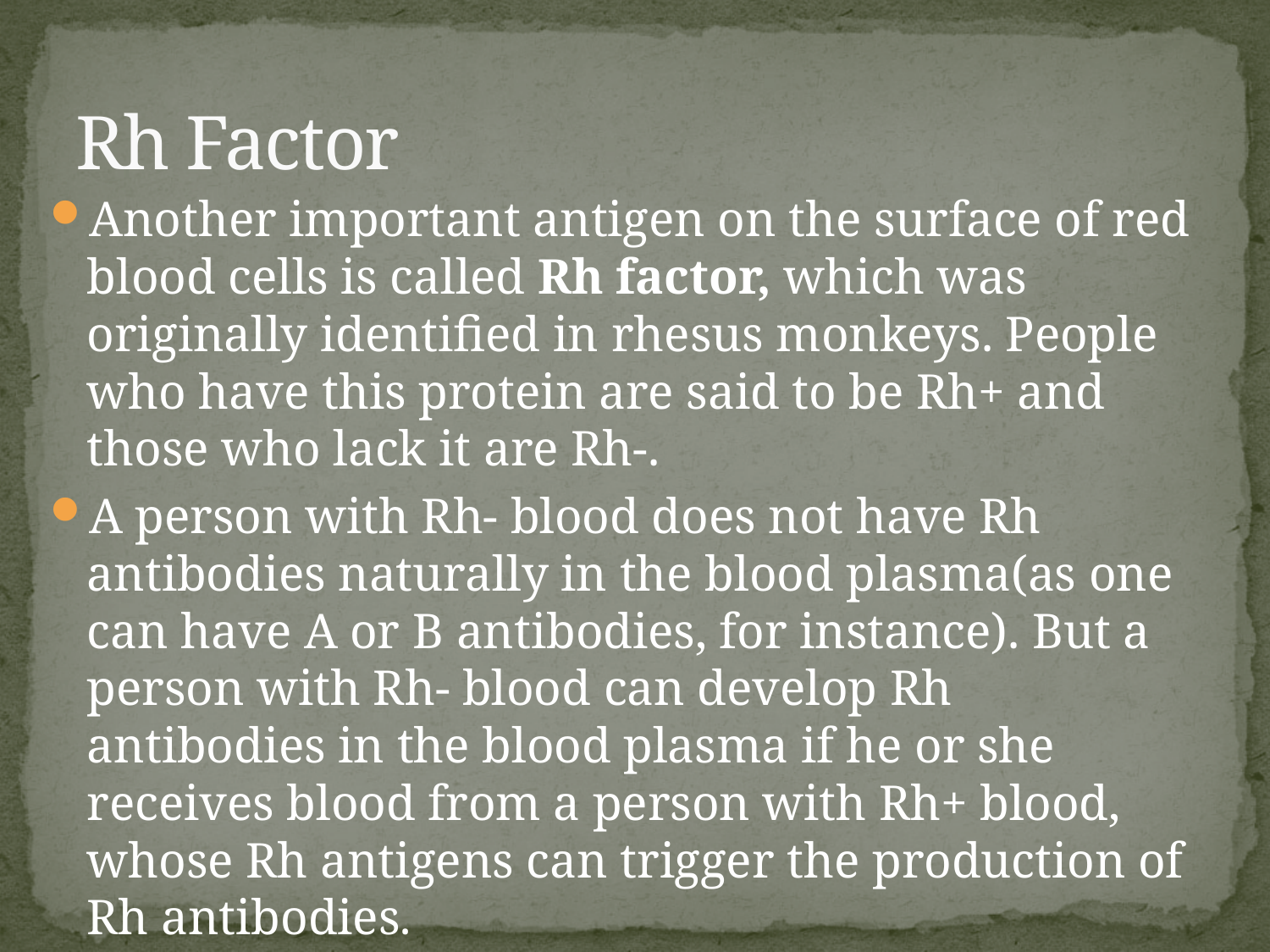

# Rh Factor
Another important antigen on the surface of red blood cells is called Rh factor, which was originally identified in rhesus monkeys. People who have this protein are said to be Rh+ and those who lack it are Rh-.
A person with Rh- blood does not have Rh antibodies naturally in the blood plasma(as one can have A or B antibodies, for instance). But a person with Rh- blood can develop Rh antibodies in the blood plasma if he or she receives blood from a person with Rh+ blood, whose Rh antigens can trigger the production of Rh antibodies.